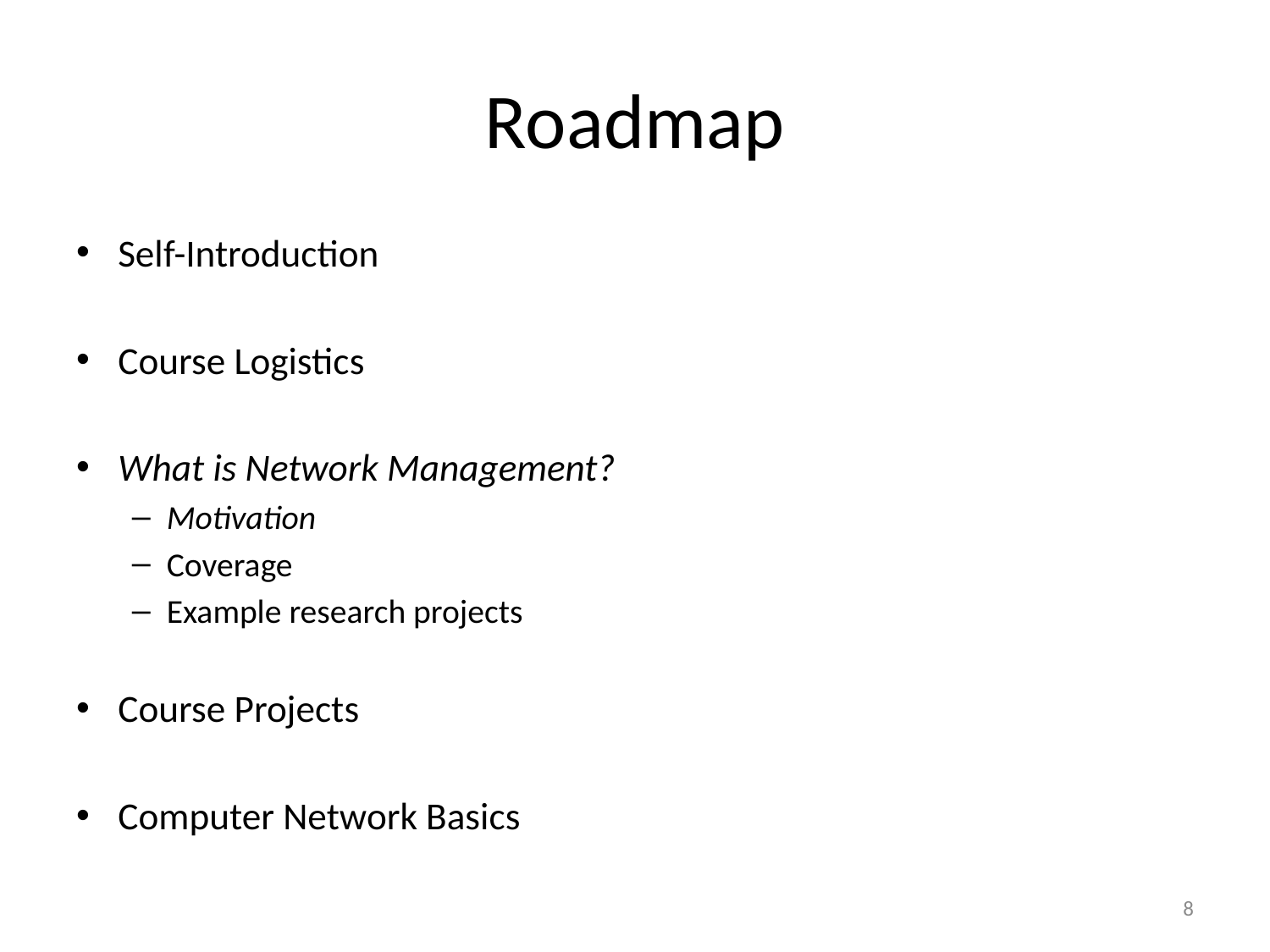

# Roadmap
Self-Introduction

Course Logistics

What is Network Management?
Motivation
Coverage
Example research projects

Course Projects

Computer Network Basics
8